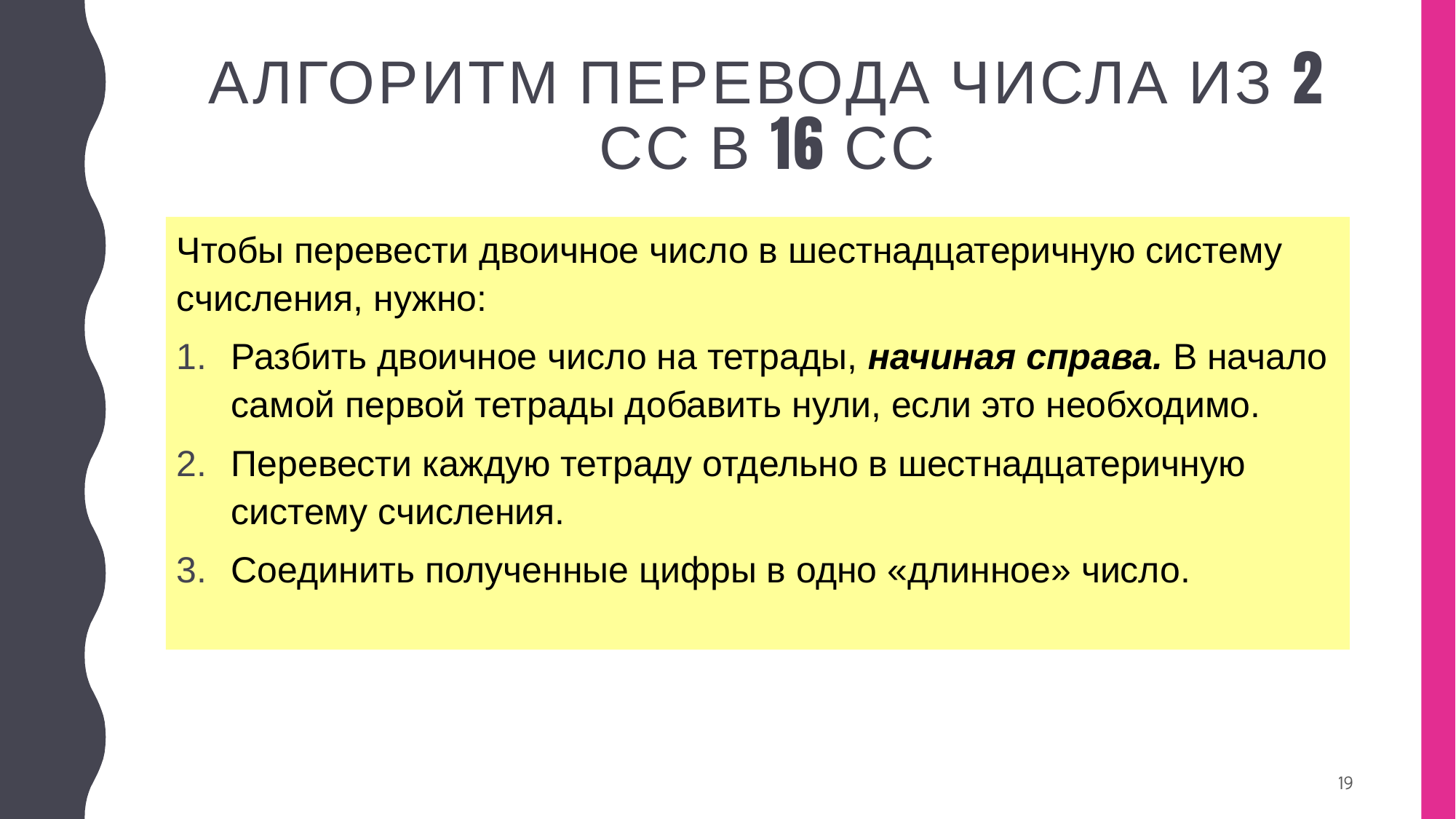

# Алгоритм перевода числа из 2 сс в 16 сс
Чтобы перевести двоичное число в шестнадцатеричную систему счисления, нужно:
Разбить двоичное число на тетрады, начиная справа. В начало самой первой тетрады добавить нули, если это необходимо.
Перевести каждую тетраду отдельно в шестнадцатеричную систему счисления.
Соединить полученные цифры в одно «длинное» число.
19